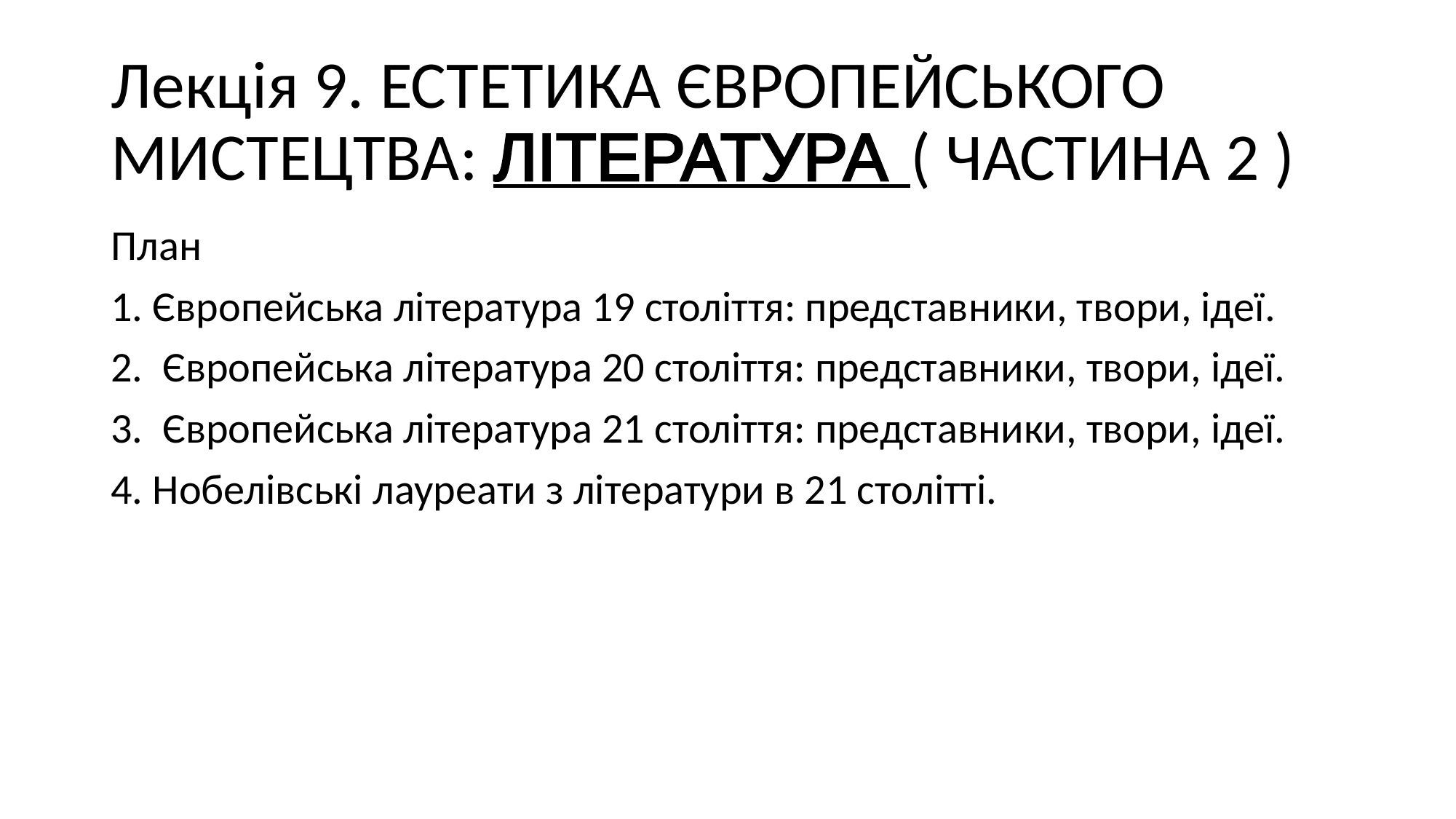

# Лекція 9. ЕСТЕТИКА ЄВРОПЕЙСЬКОГО МИСТЕЦТВА: ЛІТЕРАТУРА ( ЧАСТИНА 2 )
План
1. Європейська література 19 століття: представники, твори, ідеї.
2.  Європейська література 20 століття: представники, твори, ідеї.
3.  Європейська література 21 століття: представники, твори, ідеї.
4. Нобелівські лауреати з літератури в 21 столітті.